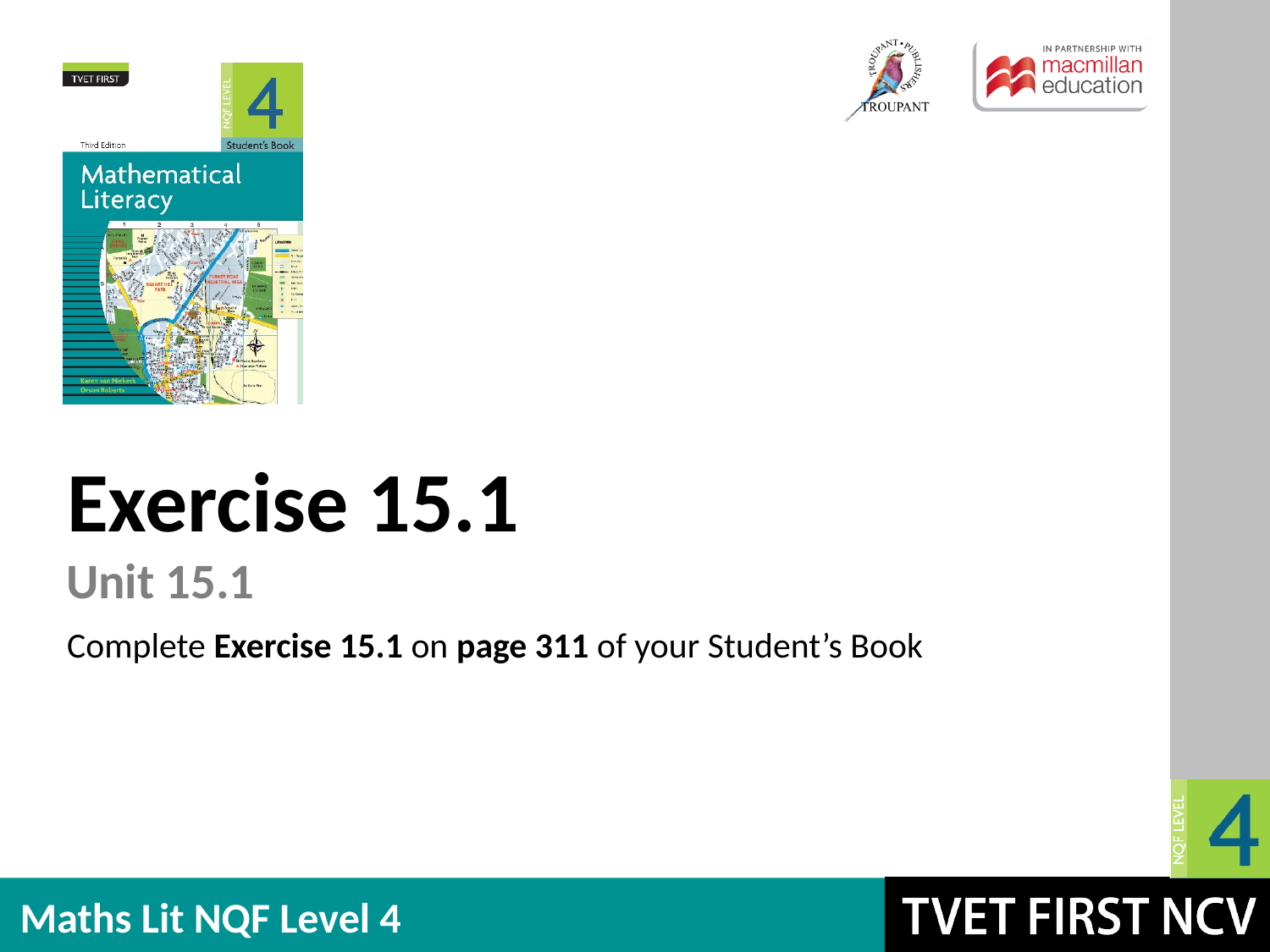

Exercise 15.1
Unit 15.1
Complete Exercise 15.1 on page 311 of your Student’s Book